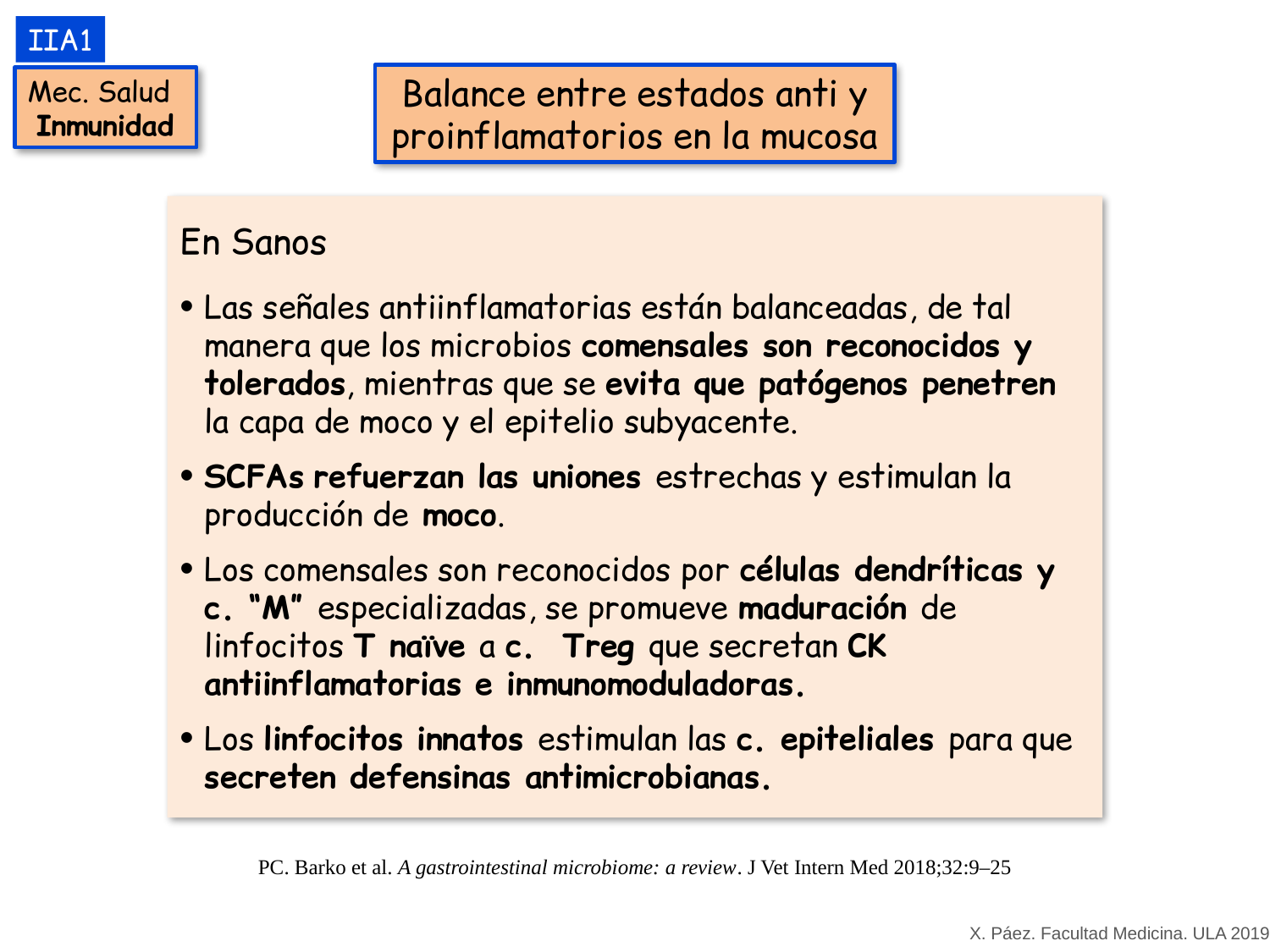

IIA1
Balance entre estados anti y proinflamatorios en la mucosa
Mec. Salud
 Inmunidad

En Sanos

Las señales antiinflamatorias están balanceadas, de tal manera que los microbios comensales son reconocidos y tolerados, mientras que se evita que patógenos penetren la capa de moco y el epitelio subyacente.

SCFAs refuerzan las uniones estrechas y estimulan la producción de moco.

Los comensales son reconocidos por células dendríticas y c. “M” especializadas, se promueve maduración de linfocitos T naïve a c.  Treg que secretan CK antiinflamatorias e inmunomoduladoras.

Los linfocitos innatos estimulan las c. epiteliales para que secreten defensinas antimicrobianas.

PC. Barko et al. A gastrointestinal microbiome: a review. J Vet Intern Med 2018;32:9–25
X. Páez. Facultad Medicina. ULA 2019